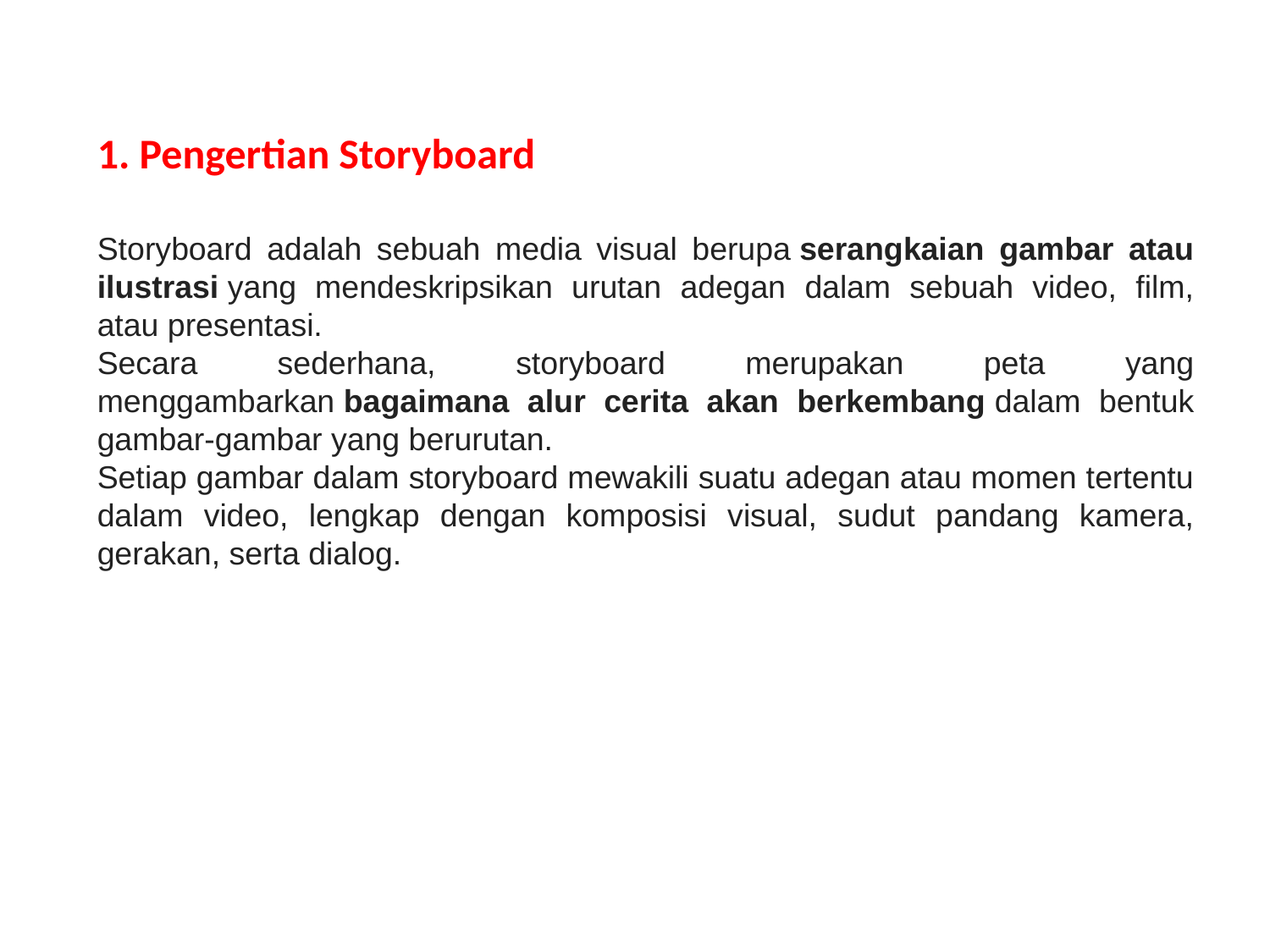

1. Pengertian Storyboard

Storyboard adalah sebuah media visual berupa serangkaian gambar atau ilustrasi yang mendeskripsikan urutan adegan dalam sebuah video, film, atau presentasi.
Secara sederhana, storyboard merupakan peta yang menggambarkan bagaimana alur cerita akan berkembang dalam bentuk gambar-gambar yang berurutan.
Setiap gambar dalam storyboard mewakili suatu adegan atau momen tertentu dalam video, lengkap dengan komposisi visual, sudut pandang kamera, gerakan, serta dialog.